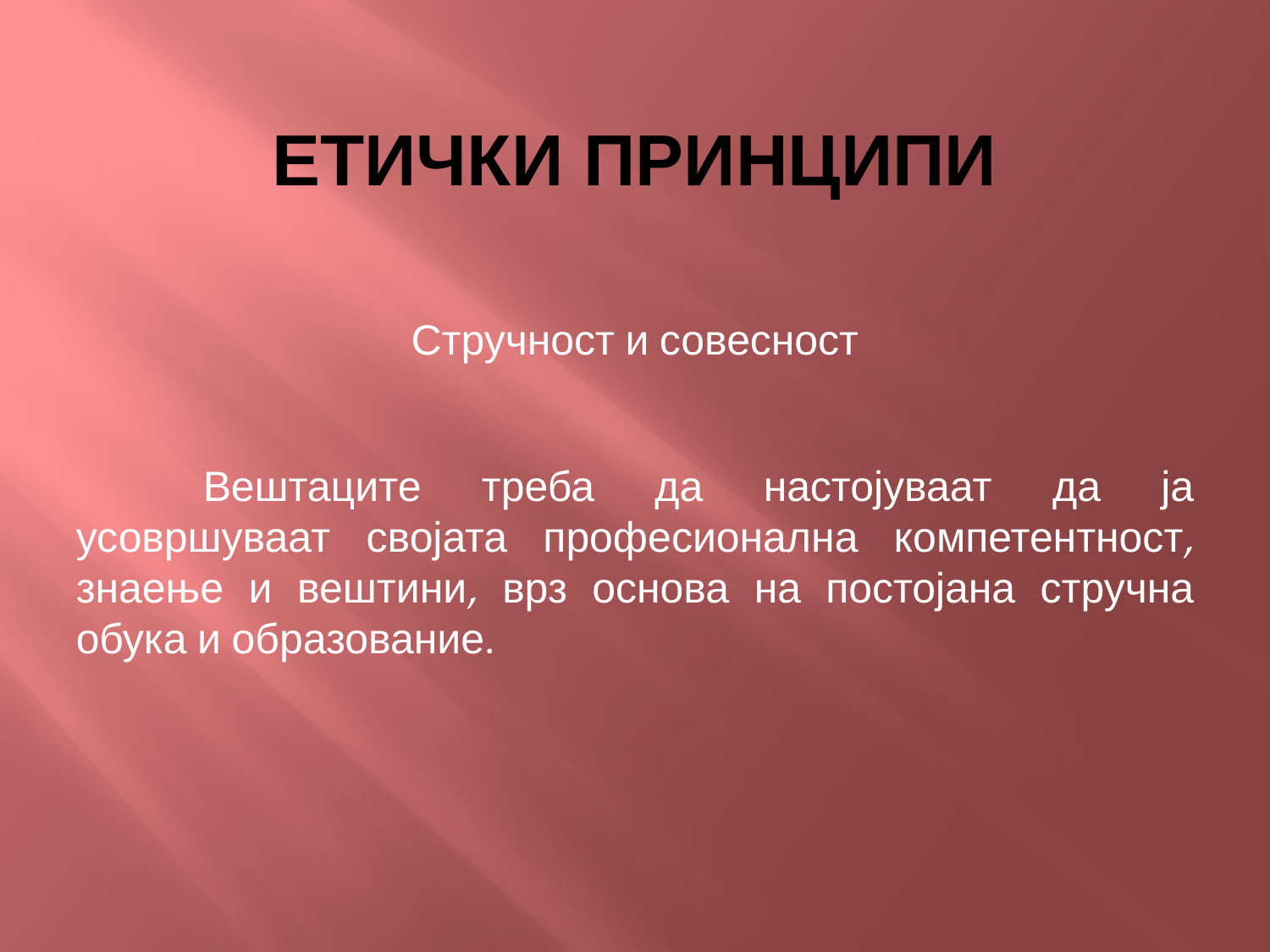

# ЕТИЧКИ ПРИНЦИПИ
Стручност и совесност

	Вештаците треба да настојуваат да ја усовршуваат својата професионална компетентност, знаење и вештини, врз основа на постојана стручна обука и образование.